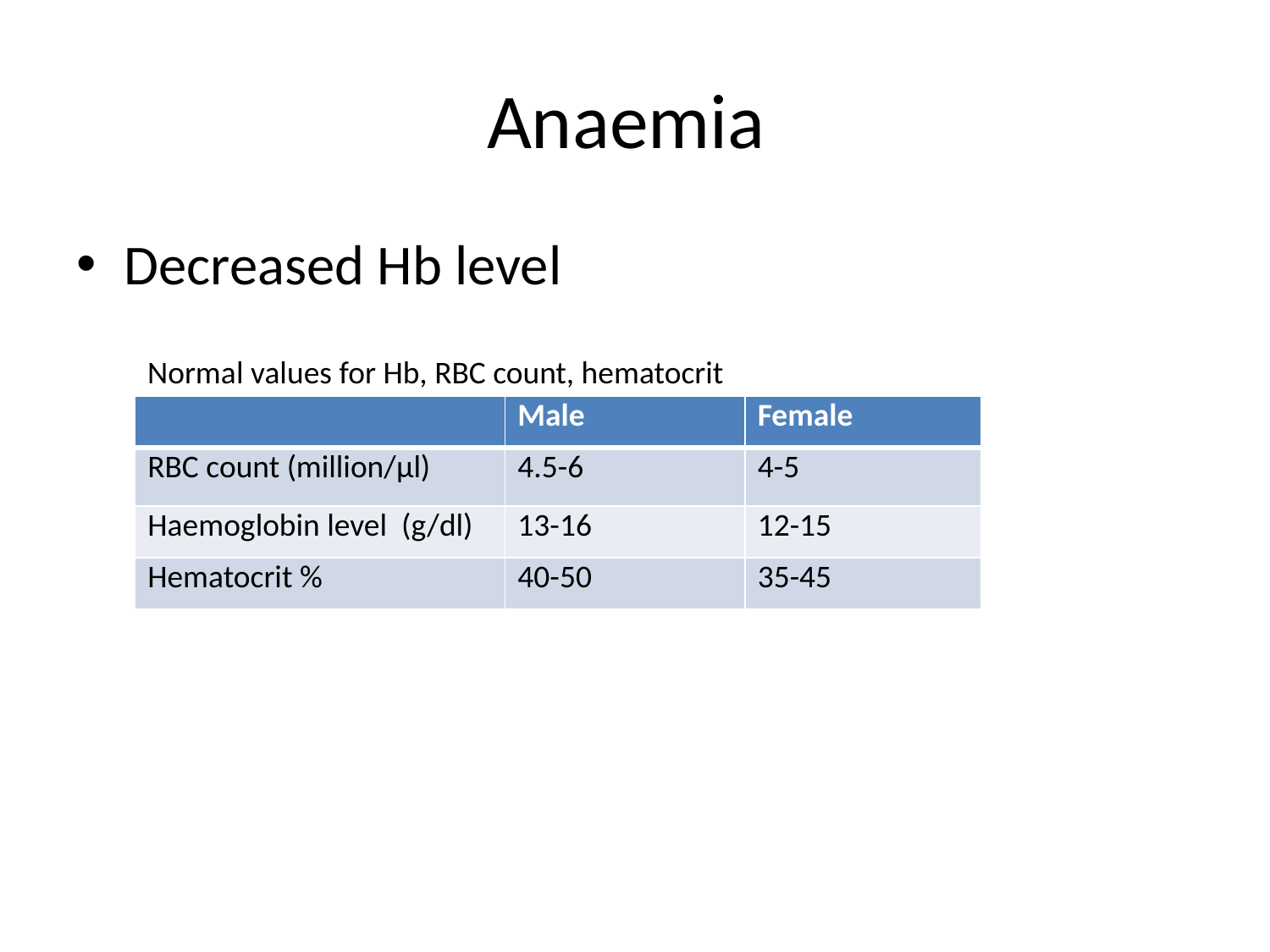

# Anaemia
Decreased Hb level
Normal values for Hb, RBC count, hematocrit
|  | Male | Female |
| --- | --- | --- |
| RBC count (million/μl) | 4.5-6 | 4-5 |
| Haemoglobin level (g/dl) | 13-16 | 12-15 |
| Hematocrit % | 40-50 | 35-45 |